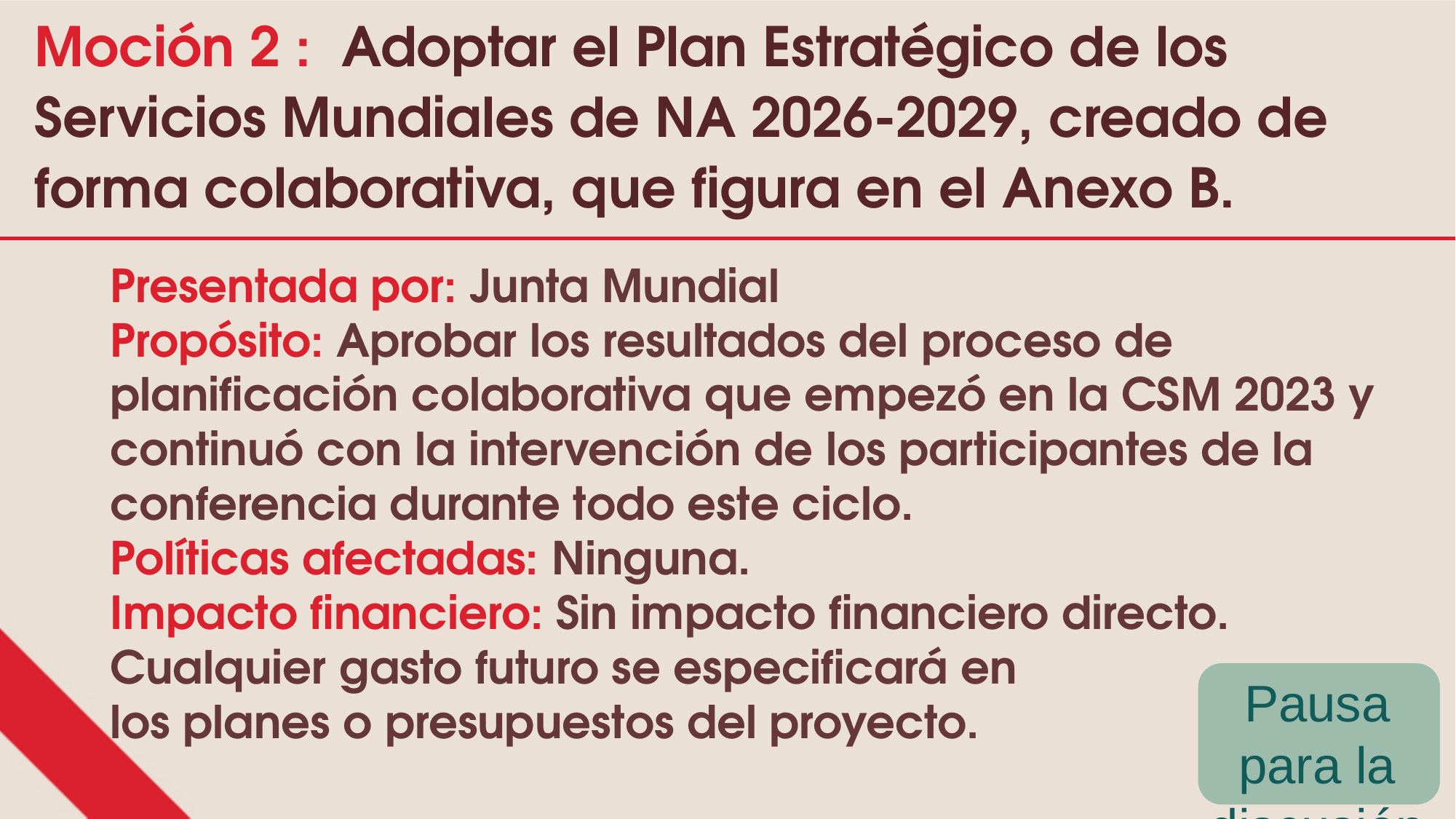

Moción 2 :  Adoptar el Plan Estratégico de los Servicios Mundiales de NA 2026-2029, creado de
forma colaborativa, que figura en el Anexo B.
Presentada por: Junta Mundial
Propósito: Aprobar los resultados del proceso de planificación colaborativa que empezó en la CSM 2023 y continuó con la intervención de los participantes de la conferencia durante todo este ciclo.
Políticas afectadas: Ninguna.
Impacto financiero: Sin impacto financiero directo.
Cualquier gasto futuro se especificará en
los planes o presupuestos del proyecto.

Pausa para la discusión